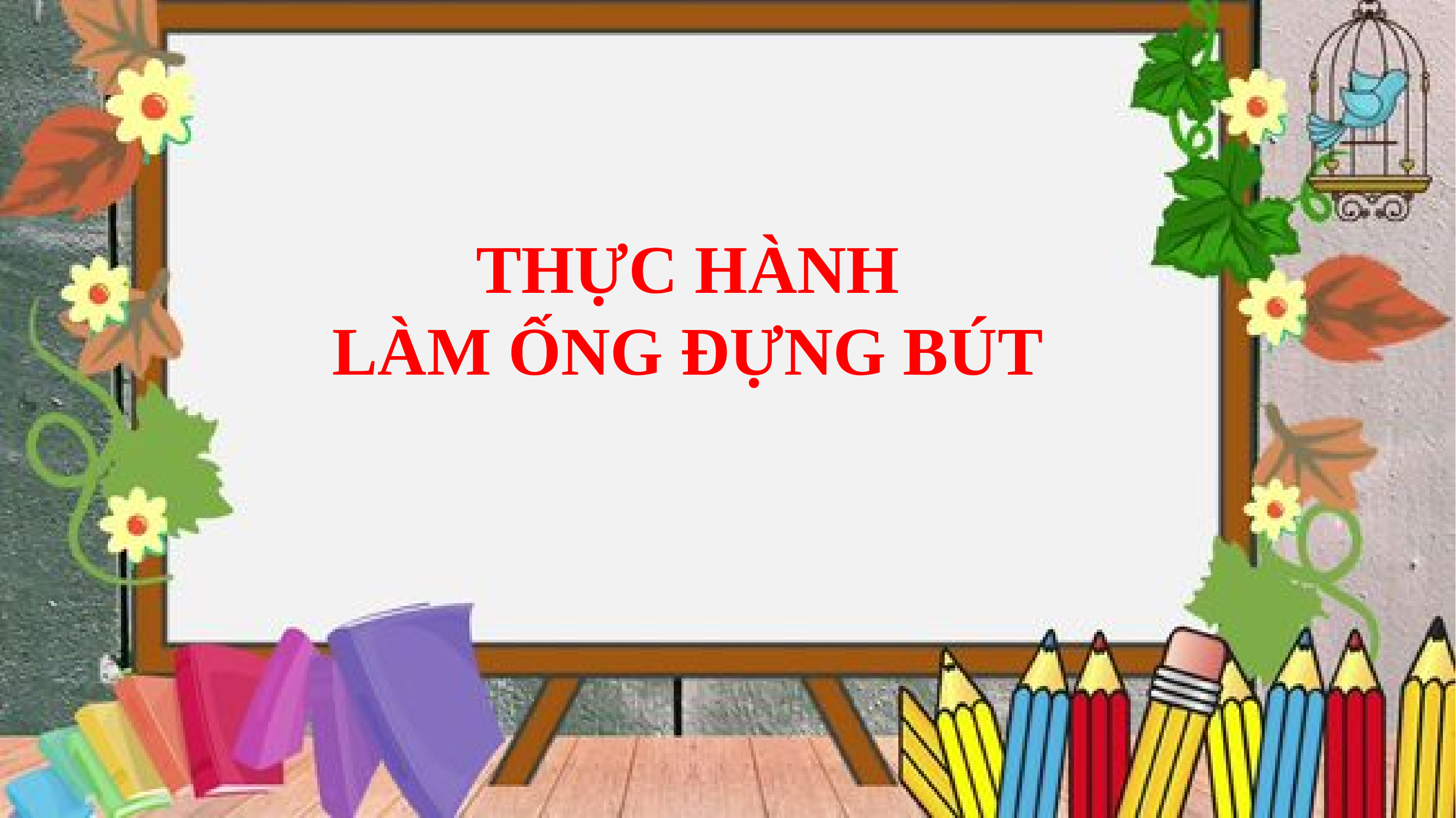

# THỰC HÀNH LÀM ỐNG ĐỰNG BÚT